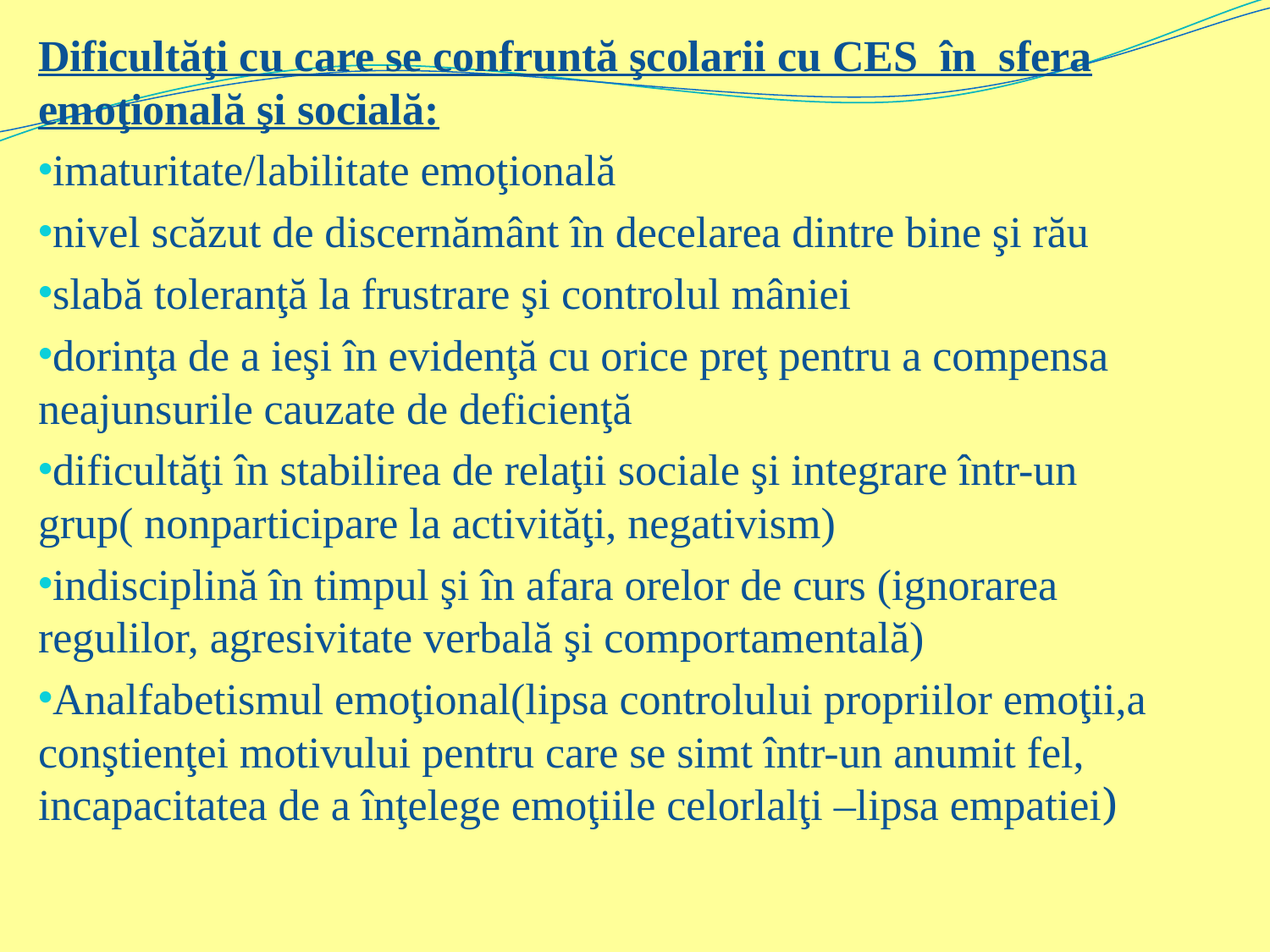

Dificultăţi cu care se confruntă şcolarii cu CES  în  sfera emoţională şi socială:
imaturitate/labilitate emoţională
nivel scăzut de discernământ în decelarea dintre bine şi rău
slabă toleranţă la frustrare şi controlul mâniei
dorinţa de a ieşi în evidenţă cu orice preţ pentru a compensa neajunsurile cauzate de deficienţă
dificultăţi în stabilirea de relaţii sociale şi integrare într-un grup( nonparticipare la activităţi, negativism)
indisciplină în timpul şi în afara orelor de curs (ignorarea regulilor, agresivitate verbală şi comportamentală)
Analfabetismul emoţional(lipsa controlului propriilor emoţii,a conştienţei motivului pentru care se simt într-un anumit fel, incapacitatea de a înţelege emoţiile celorlalţi –lipsa empatiei)